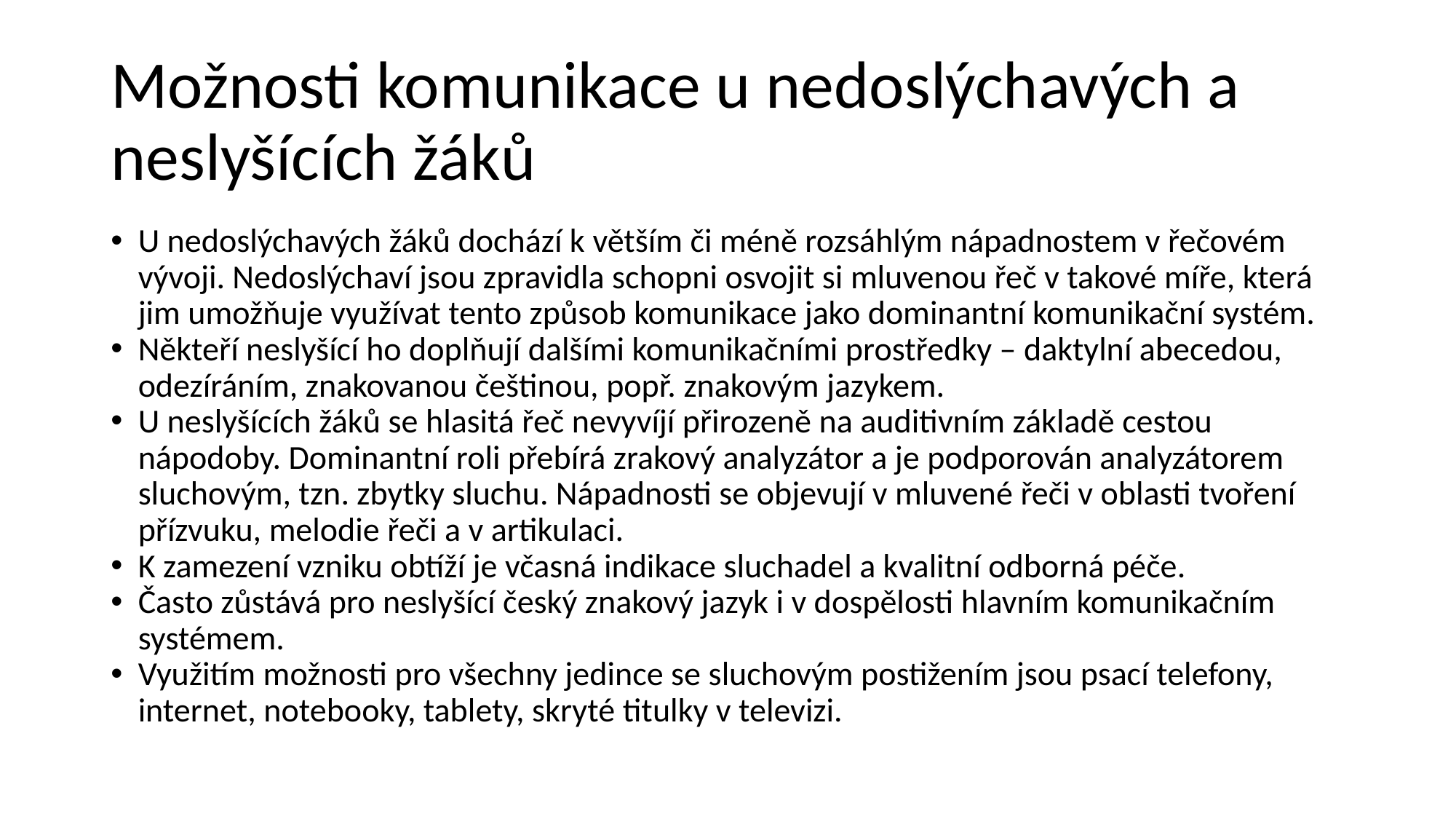

# Možnosti komunikace u nedoslýchavých a neslyšících žáků
U nedoslýchavých žáků dochází k větším či méně rozsáhlým nápadnostem v řečovém vývoji. Nedoslýchaví jsou zpravidla schopni osvojit si mluvenou řeč v takové míře, která jim umožňuje využívat tento způsob komunikace jako dominantní komunikační systém.
Někteří neslyšící ho doplňují dalšími komunikačními prostředky – daktylní abecedou, odezíráním, znakovanou češtinou, popř. znakovým jazykem.
U neslyšících žáků se hlasitá řeč nevyvíjí přirozeně na auditivním základě cestou nápodoby. Dominantní roli přebírá zrakový analyzátor a je podporován analyzátorem sluchovým, tzn. zbytky sluchu. Nápadnosti se objevují v mluvené řeči v oblasti tvoření přízvuku, melodie řeči a v artikulaci.
K zamezení vzniku obtíží je včasná indikace sluchadel a kvalitní odborná péče.
Často zůstává pro neslyšící český znakový jazyk i v dospělosti hlavním komunikačním systémem.
Využitím možnosti pro všechny jedince se sluchovým postižením jsou psací telefony, internet, notebooky, tablety, skryté titulky v televizi.